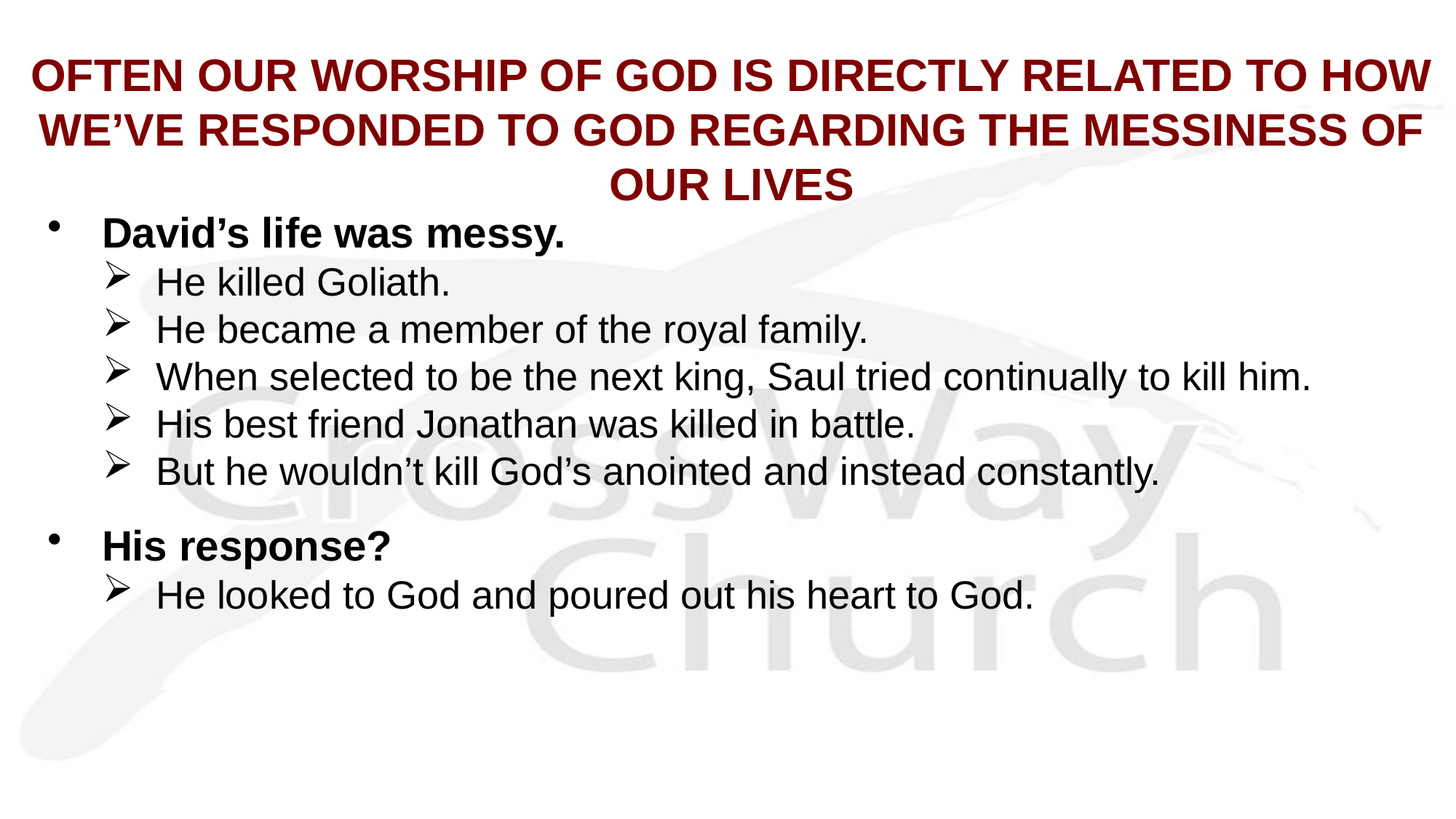

# OFTEN OUR WORSHIP OF GOD IS DIRECTLY RELATED TO HOW WE’VE RESPONDED TO GOD REGARDING THE MESSINESS OF OUR LIVES
David’s life was messy.
He killed Goliath.
He became a member of the royal family.
When selected to be the next king, Saul tried continually to kill him.
His best friend Jonathan was killed in battle.
But he wouldn’t kill God’s anointed and instead constantly.

His response?
He looked to God and poured out his heart to God.